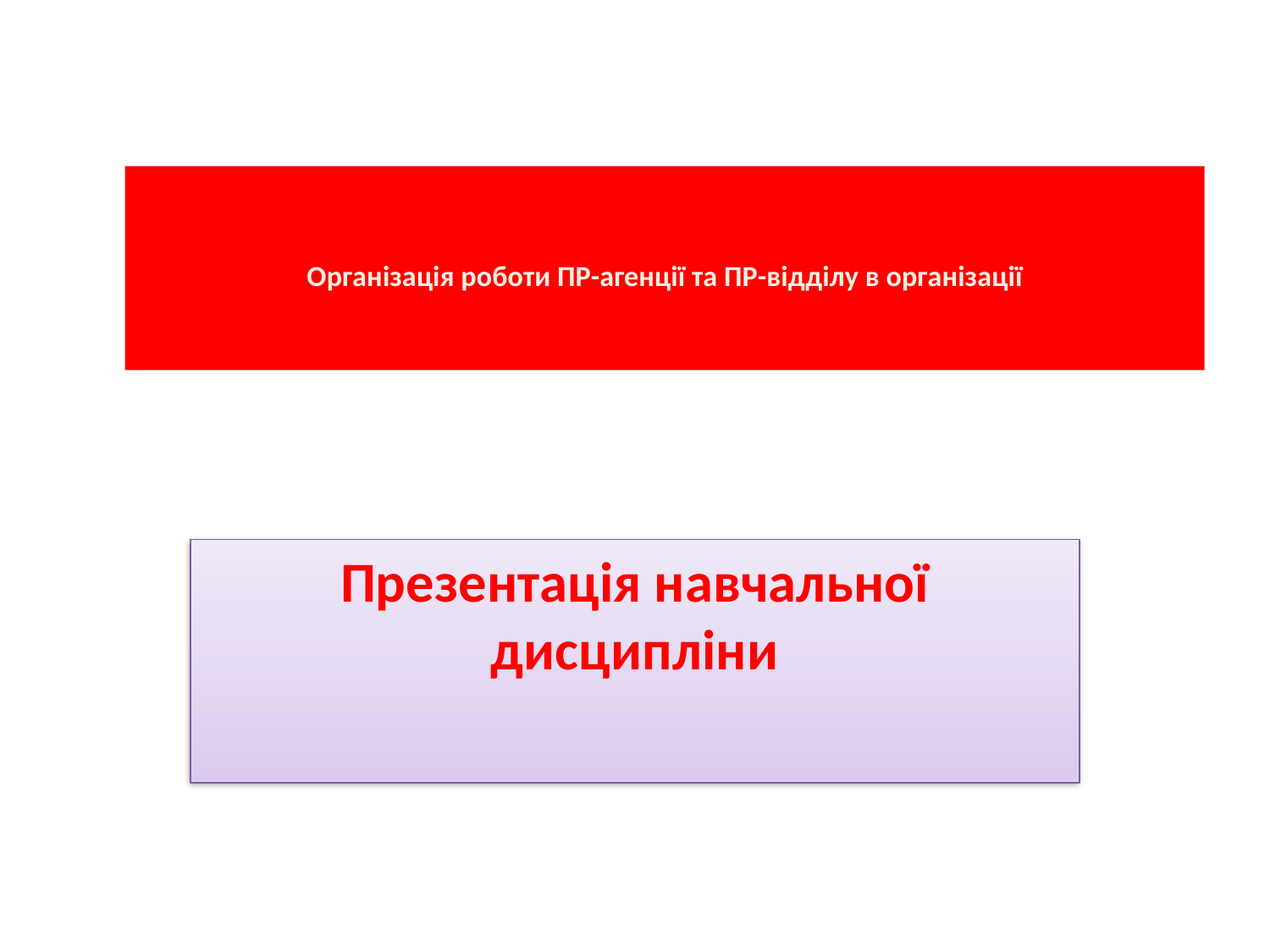

# Організація роботи ПР-агенції та ПР-відділу в організації
Презентація навчальної дисципліни